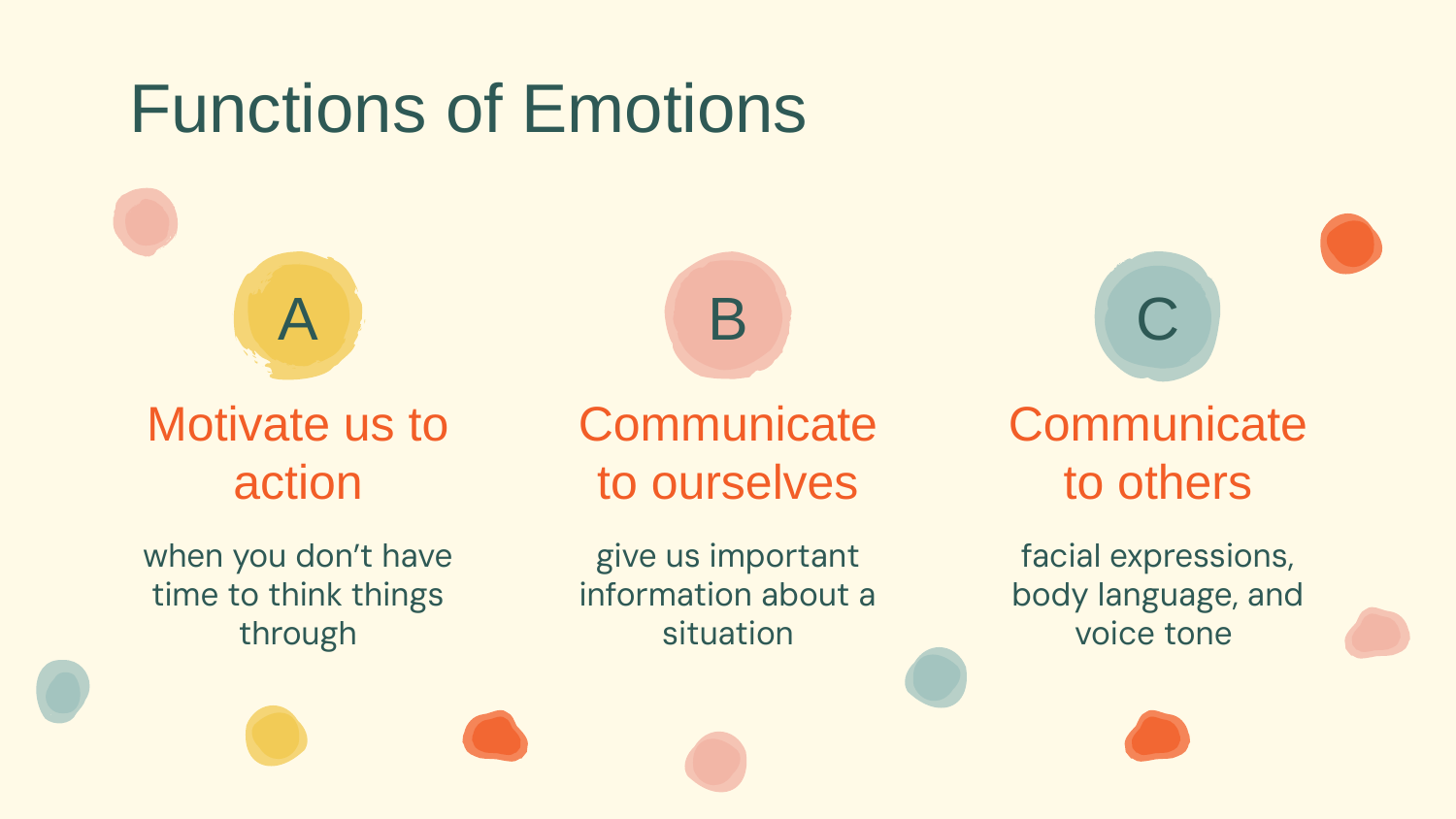

Functions of Emotions

# A
B
C
Communicate to ourselves
Motivate us to action
Communicate to others
when you don’t have time to think things through
give us important information about a situation
facial expressions, body language, and voice tone